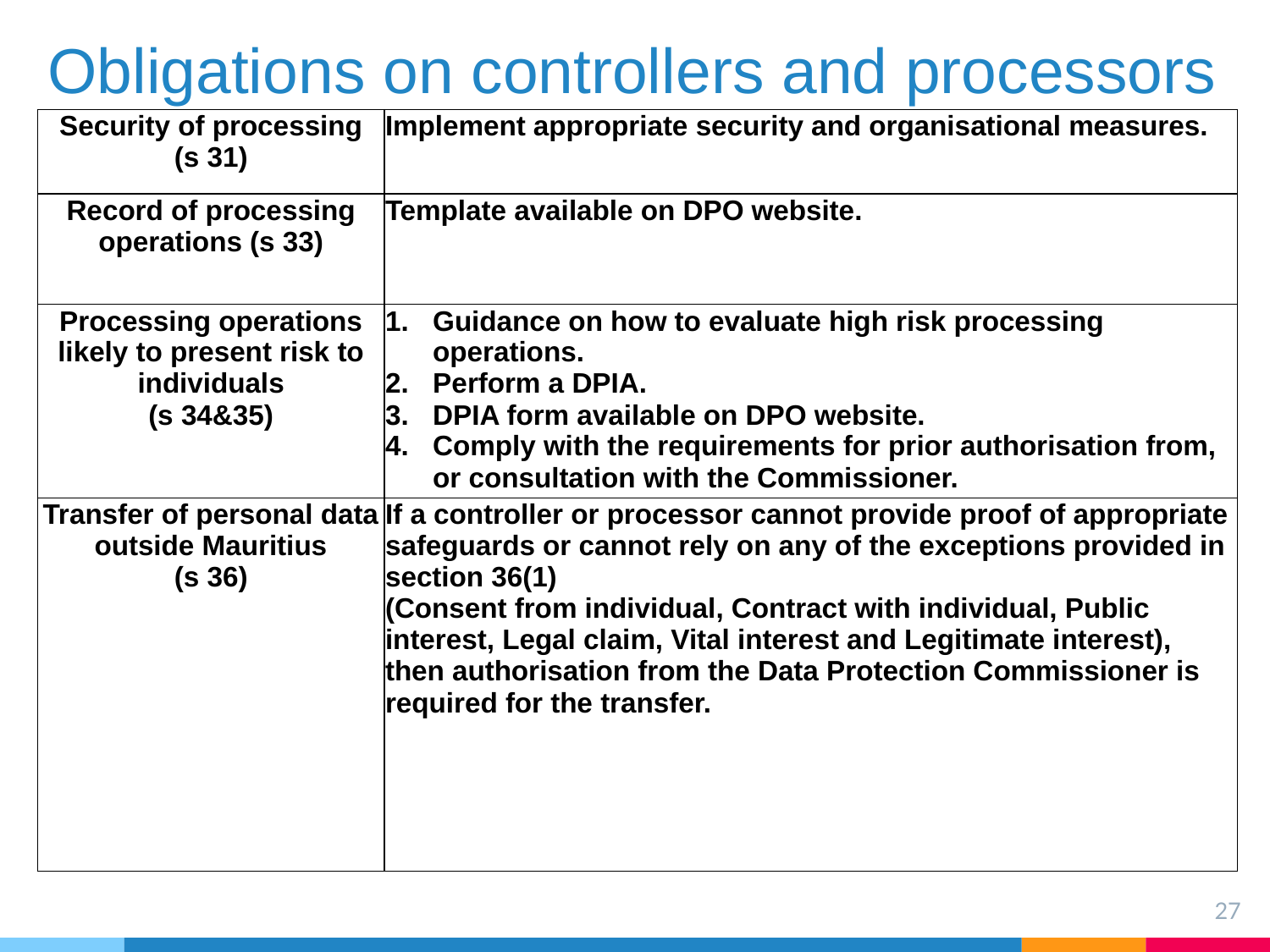

# Obligations on controllers and processors
| Security of processing (s 31) | Implement appropriate security and organisational measures. |
| --- | --- |
| Record of processing operations (s 33) | Template available on DPO website. |
| Processing operations likely to present risk to individuals (s 34&35) | Guidance on how to evaluate high risk processing operations. Perform a DPIA. DPIA form available on DPO website. Comply with the requirements for prior authorisation from, or consultation with the Commissioner. |
| Transfer of personal data outside Mauritius (s 36) | If a controller or processor cannot provide proof of appropriate safeguards or cannot rely on any of the exceptions provided in section 36(1) (Consent from individual, Contract with individual, Public interest, Legal claim, Vital interest and Legitimate interest), then authorisation from the Data Protection Commissioner is required for the transfer. |
27